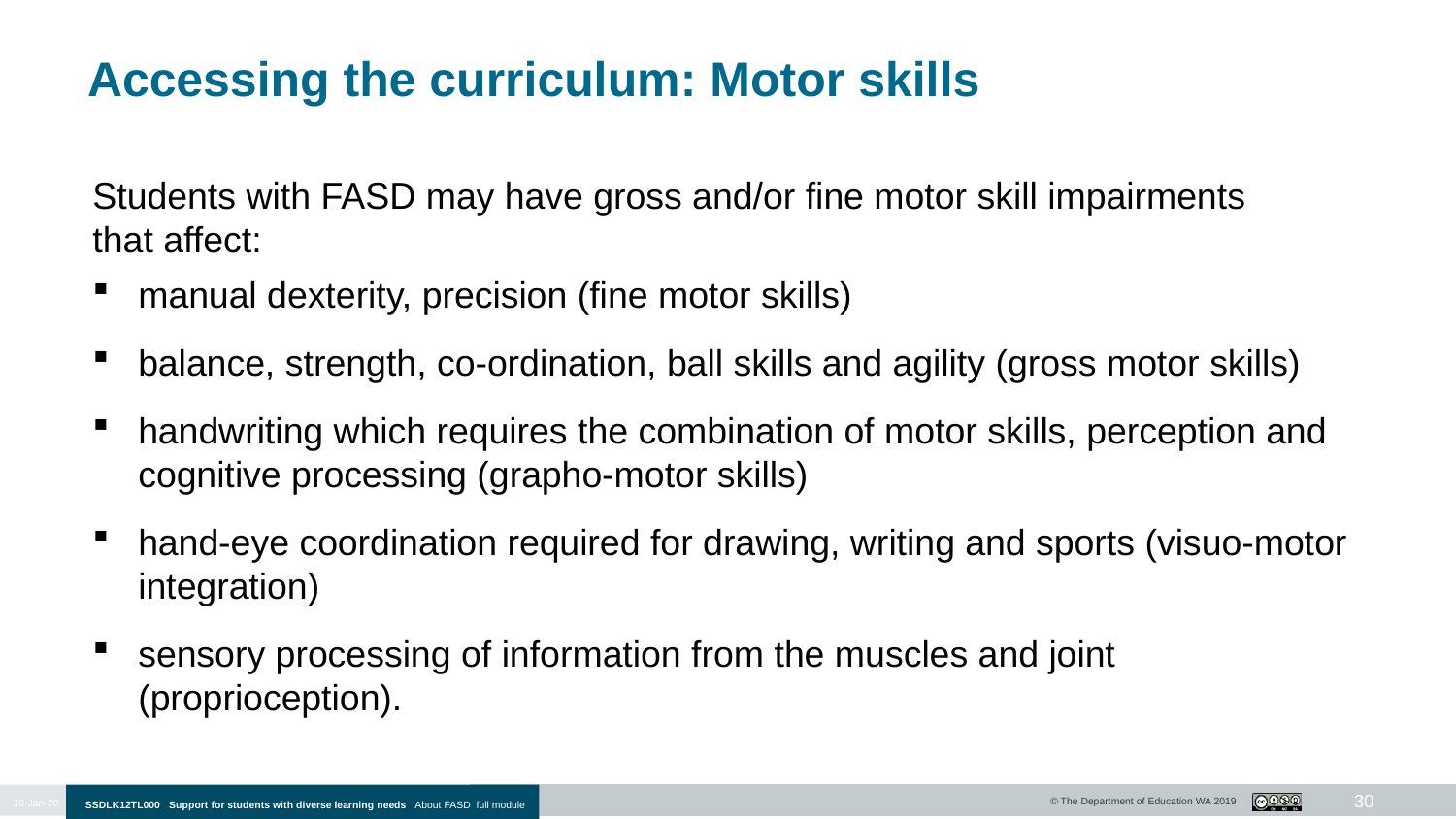

# Accessing the curriculum: Motor skills
Students with FASD may have gross and/or fine motor skill impairments
that affect:
manual dexterity, precision (fine motor skills)
balance, strength, co-ordination, ball skills and agility (gross motor skills)
handwriting which requires the combination of motor skills, perception and cognitive processing (grapho-motor skills)
hand-eye coordination required for drawing, writing and sports (visuo-motor integration)
sensory processing of information from the muscles and joint (proprioception).
30
10-Jan-20